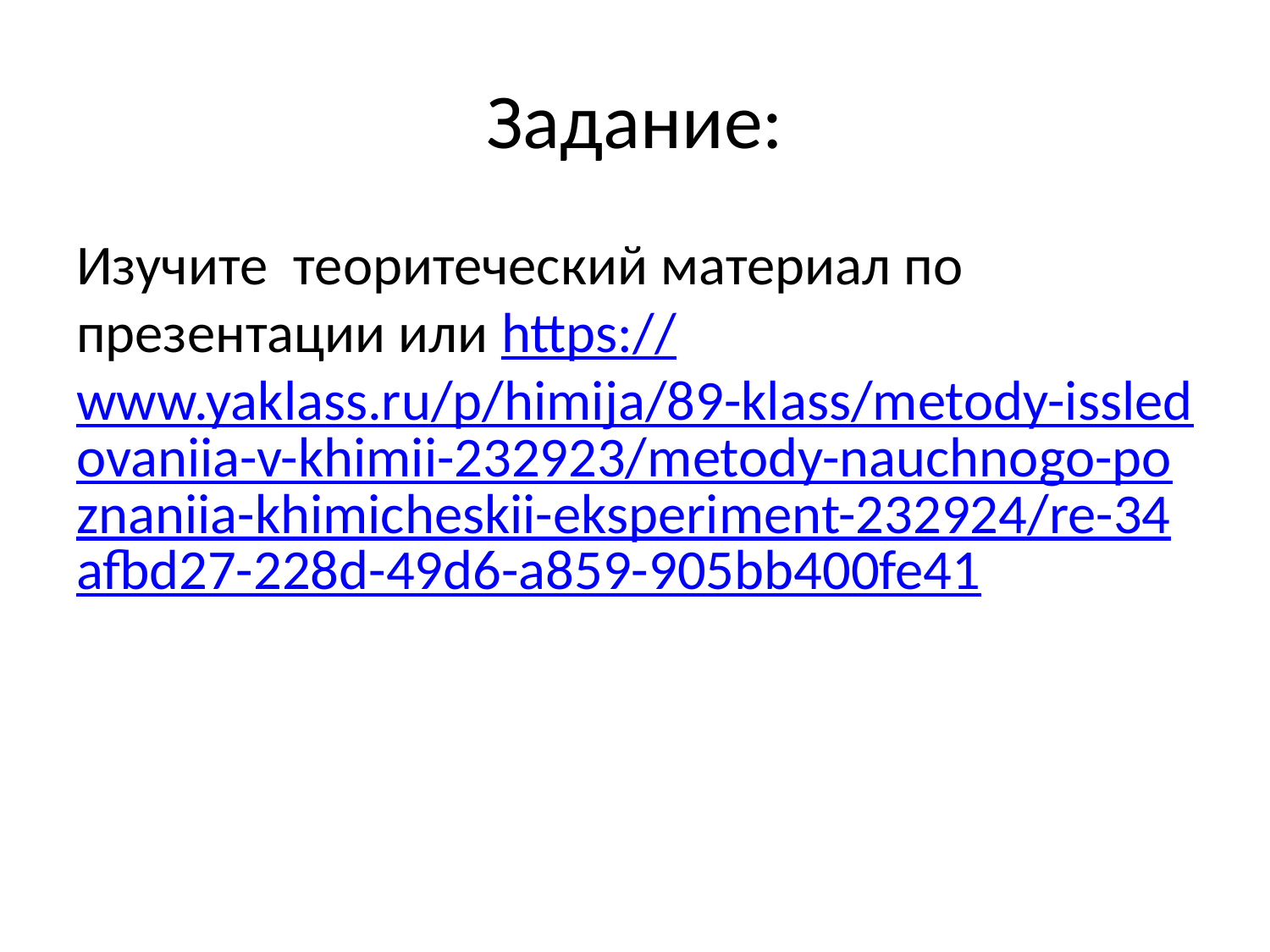

# Задание:
Изучите  теоритеческий материал по презентации или https://www.yaklass.ru/p/himija/89-klass/metody-issledovaniia-v-khimii-232923/metody-nauchnogo-poznaniia-khimicheskii-eksperiment-232924/re-34afbd27-228d-49d6-a859-905bb400fe41